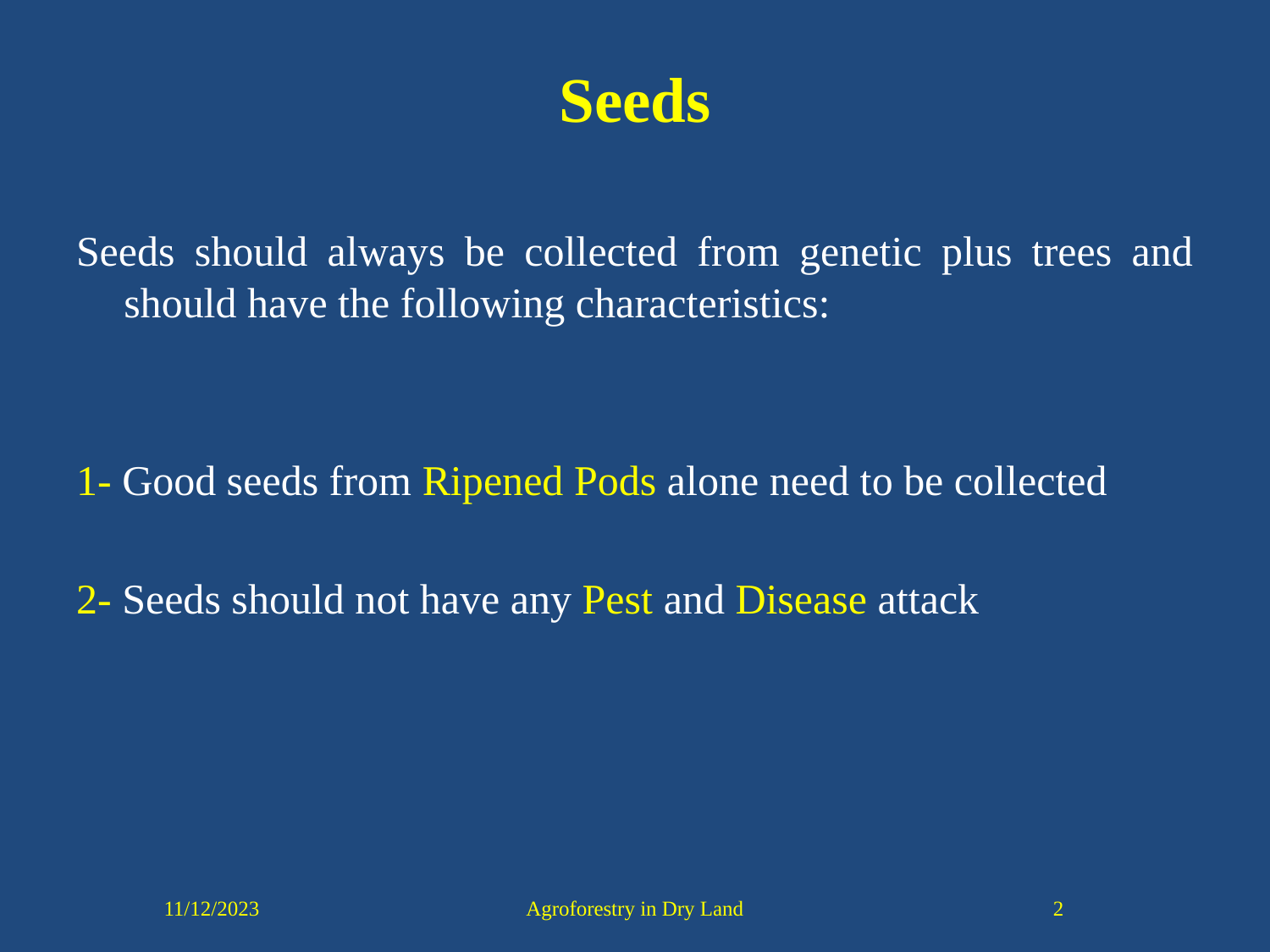

# Seeds

Seeds should always be collected from genetic plus trees and should have the following characteristics:

1- Good seeds from Ripened Pods alone need to be collected

2- Seeds should not have any Pest and Disease attack

11/12/2023
Agroforestry in Dry Land
2